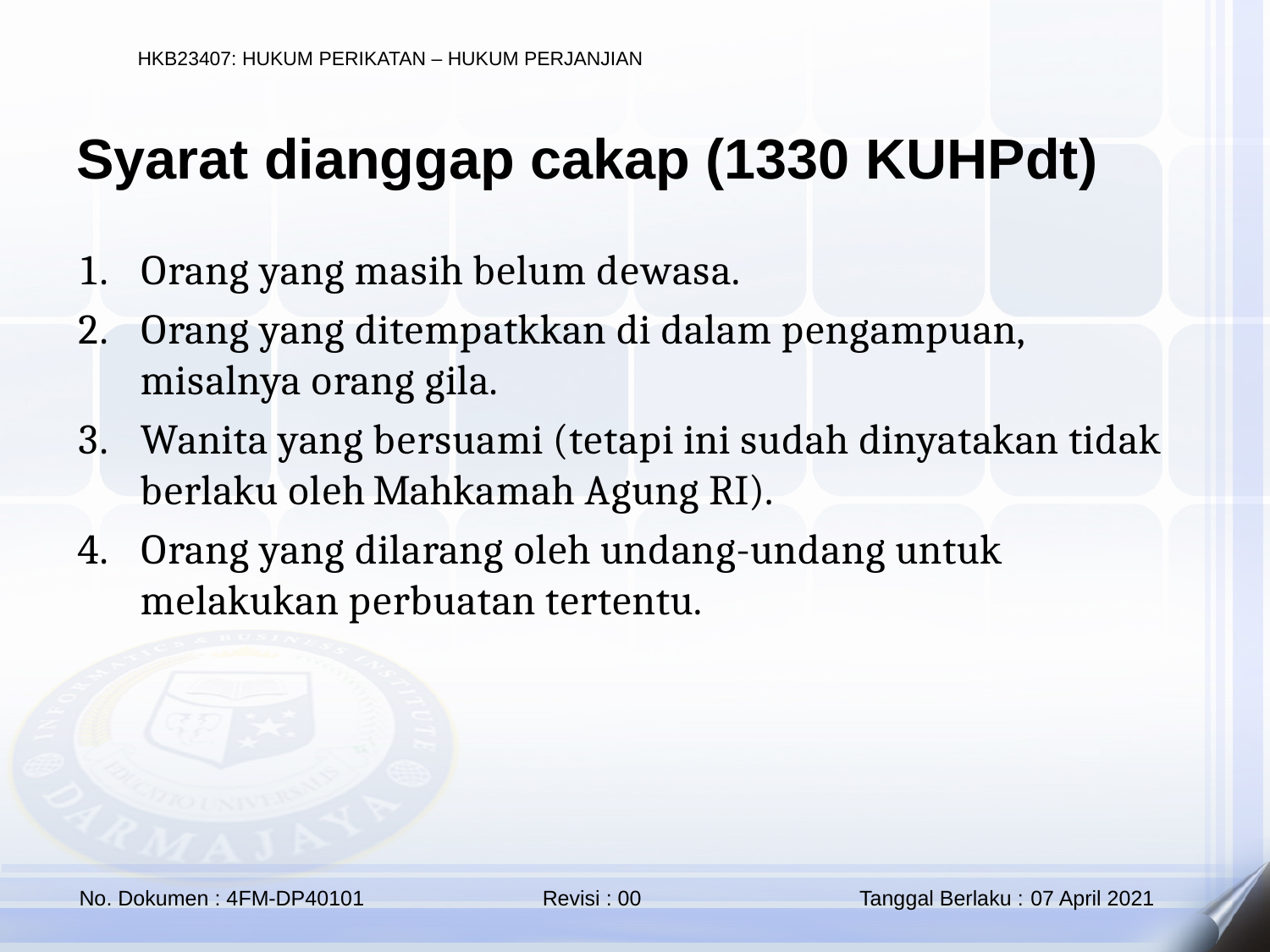

Syarat dianggap cakap (1330 KUHPdt)
Orang yang masih belum dewasa.
Orang yang ditempatkkan di dalam pengampuan, misalnya orang gila.
Wanita yang bersuami (tetapi ini sudah dinyatakan tidak berlaku oleh Mahkamah Agung RI).
Orang yang dilarang oleh undang-undang untuk melakukan perbuatan tertentu.